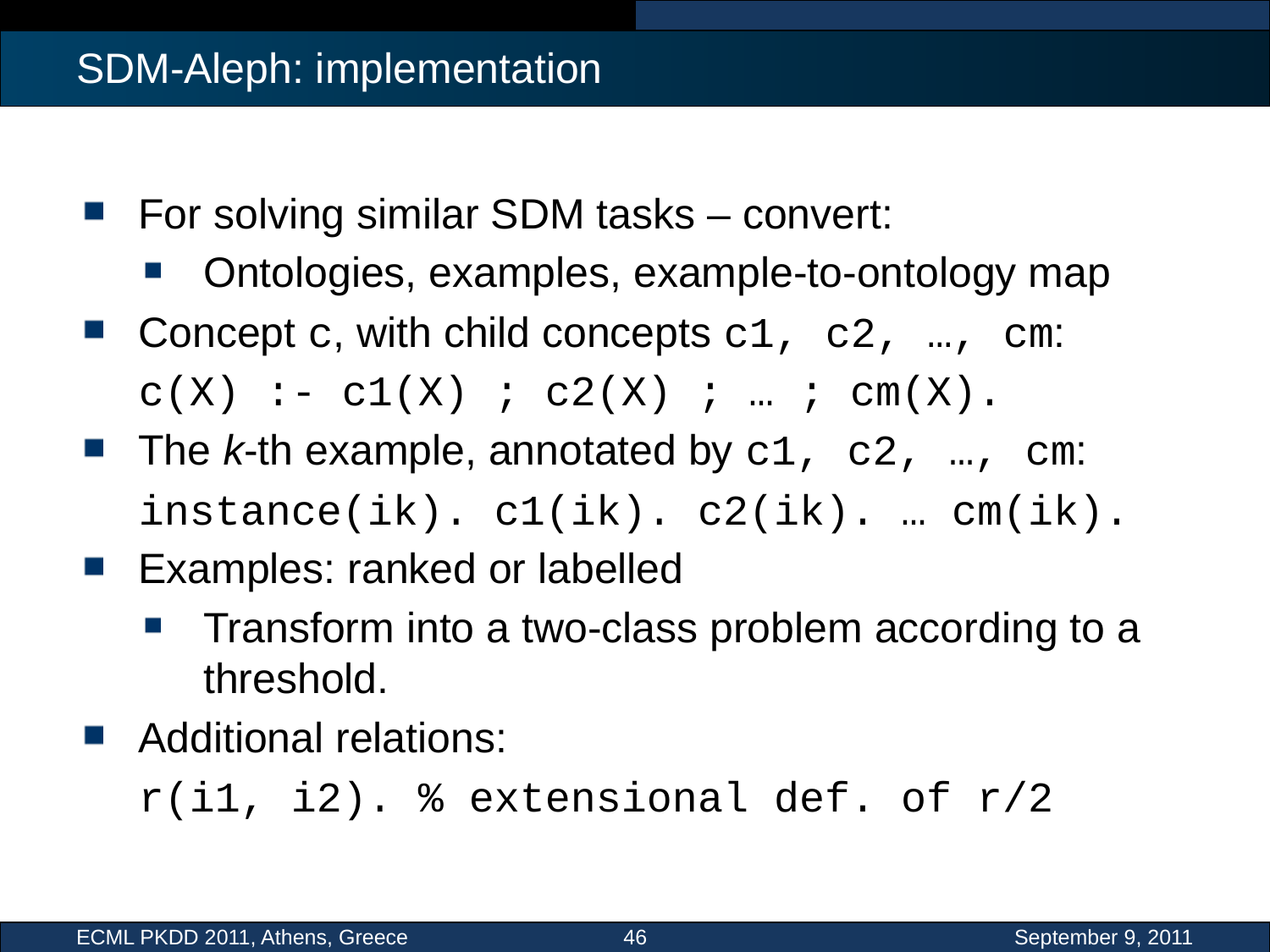

# SDM-Aleph: implementation
For solving similar SDM tasks – convert:
Ontologies, examples, example-to-ontology map
Concept c, with child concepts c1, c2, …, cm:
c(X) :- c1(X) ; c2(X) ; … ; cm(X).
The k-th example, annotated by c1, c2, …, cm:
instance(ik). c1(ik). c2(ik). … cm(ik).
Examples: ranked or labelled
Transform into a two-class problem according to a threshold.
Additional relations:
r(i1, i2). % extensional def. of r/2

ECML PKDD 2011, Athens, Greece
46
September 9, 2011